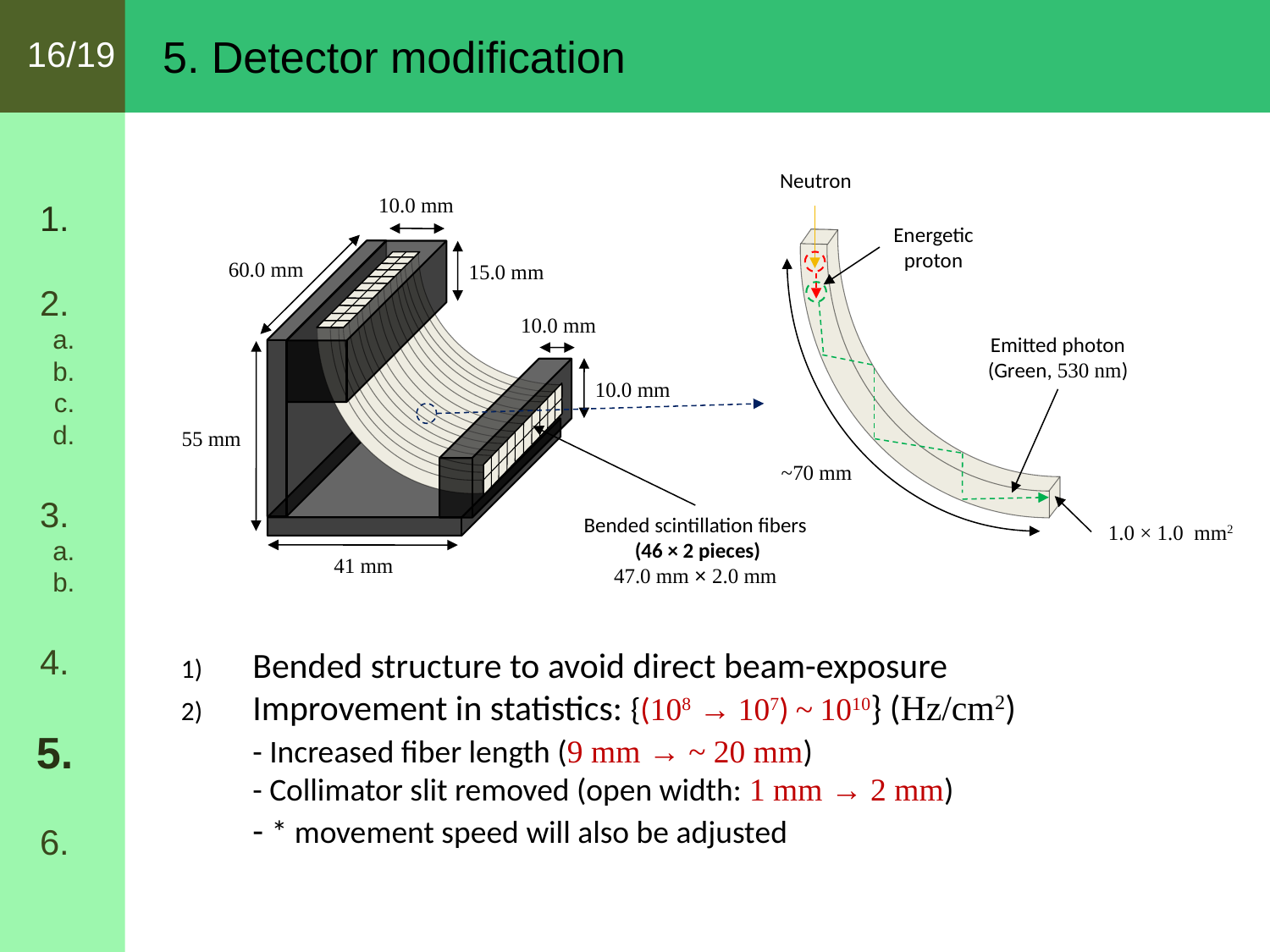

Neutron
Energetic
proton

Emitted photon
(Green, 530 nm)
~70 mm
1.0 × 1.0  mm2

10.0 mm
60.0 mm

15.0 mm

10.0 mm
55 mm
10.0 mm

Bended scintillation fibers
 (46 × 2 pieces)
47.0 mm × 2.0 mm
41 mm

5. Detector modification
16/19
1.

2.
a.
b.
c.
d.

3.
a.
b.

4.

5.

6.
Bended structure to avoid direct beam-exposure
Improvement in statistics: {(108 → 107) ~ 1010} (Hz/cm2)
	- Increased fiber length (9 mm → ~ 20 mm)
	- Collimator slit removed (open width: 1 mm → 2 mm)
	- * movement speed will also be adjusted